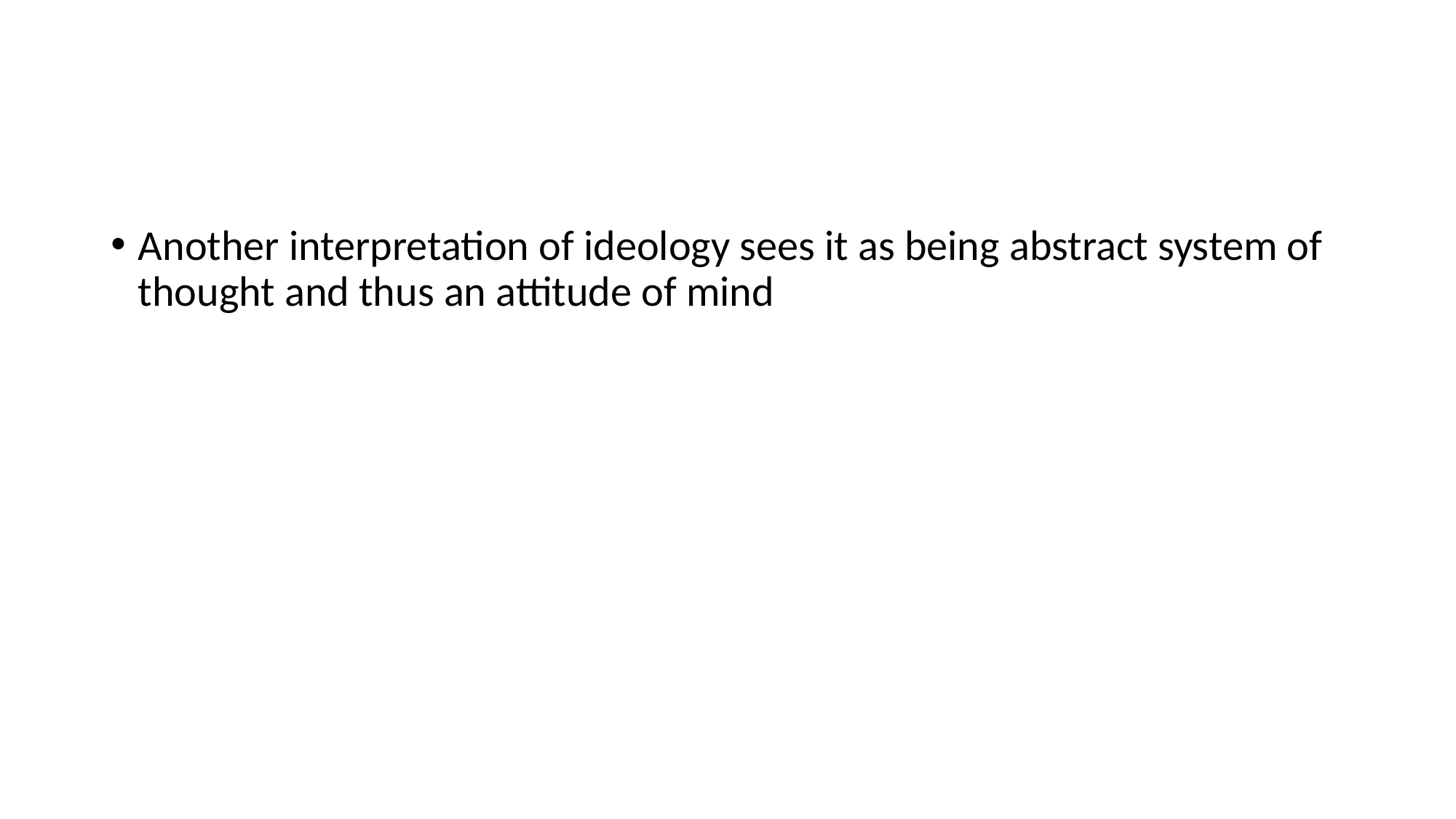

#
Another interpretation of ideology sees it as being abstract system of thought and thus an attitude of mind